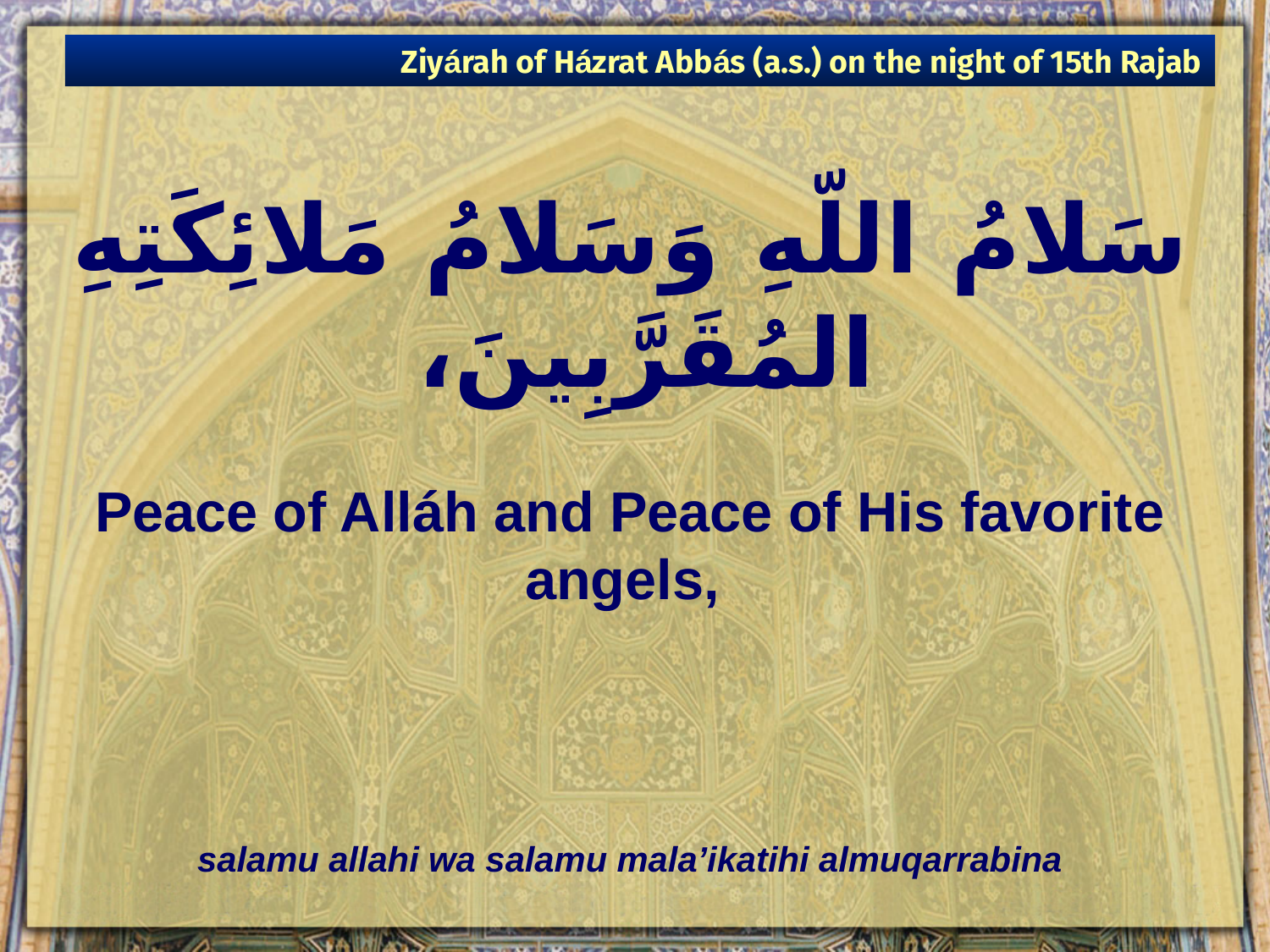

Ziyárah of Házrat Abbás (a.s.) on the night of 15th Rajab
# سَلامُ اللّهِ وَسَلامُ مَلائِكَتِهِ المُقَرَّبِينَ،
Peace of Alláh and Peace of His favorite angels,
salamu allahi wa salamu mala’ikatihi almuqarrabina